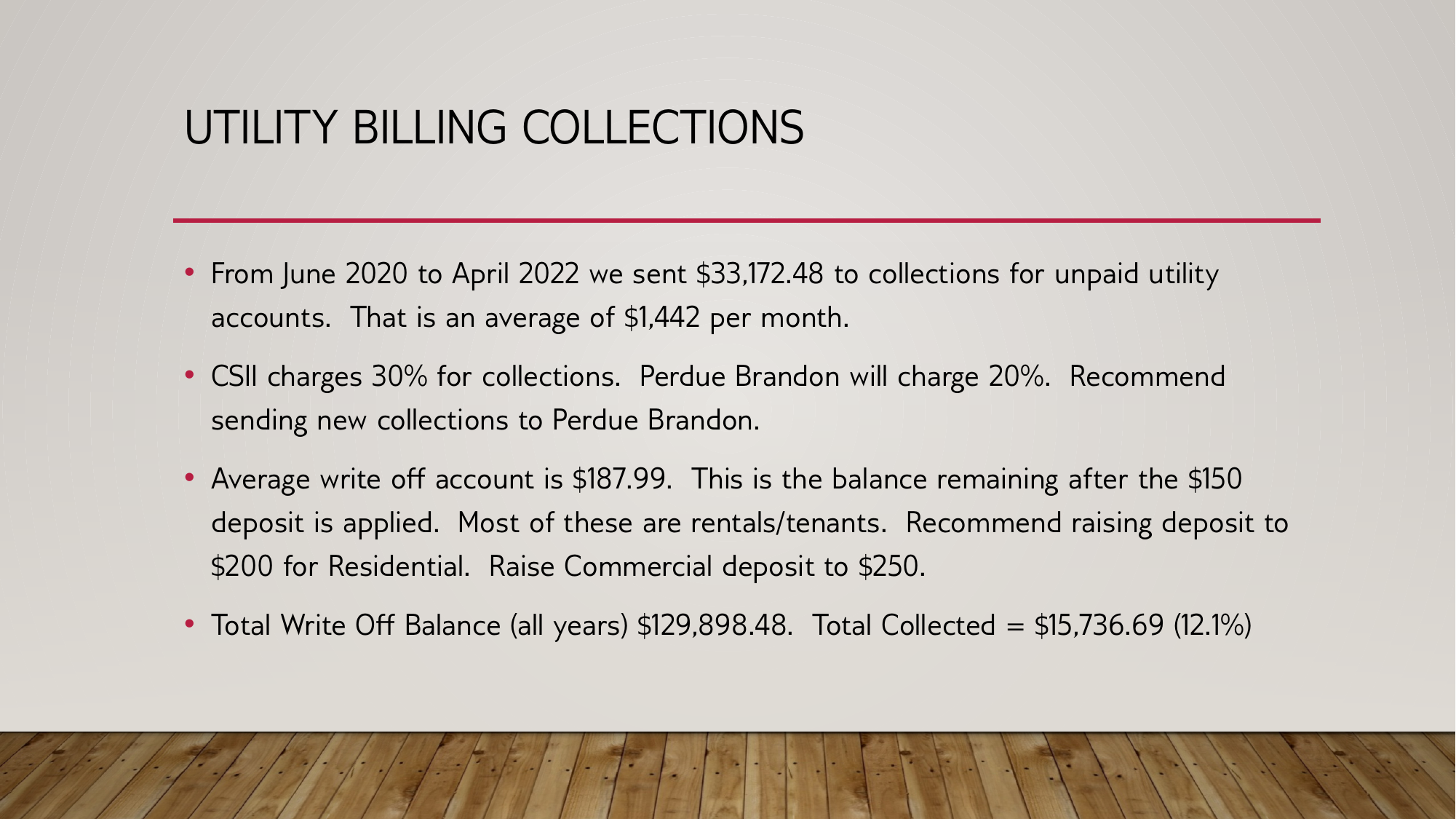

# Utility billing collections
From June 2020 to April 2022 we sent $33,172.48 to collections for unpaid utility accounts.  That is an average of $1,442 per month.
CSII charges 30% for collections.  Perdue Brandon will charge 20%.  Recommend sending new collections to Perdue Brandon.
Average write off account is $187.99.  This is the balance remaining after the $150 deposit is applied.  Most of these are rentals/tenants.  Recommend raising deposit to $200 for Residential.  Raise Commercial deposit to $250.
Total Write Off Balance (all years) $129,898.48.  Total Collected = $15,736.69 (12.1%)